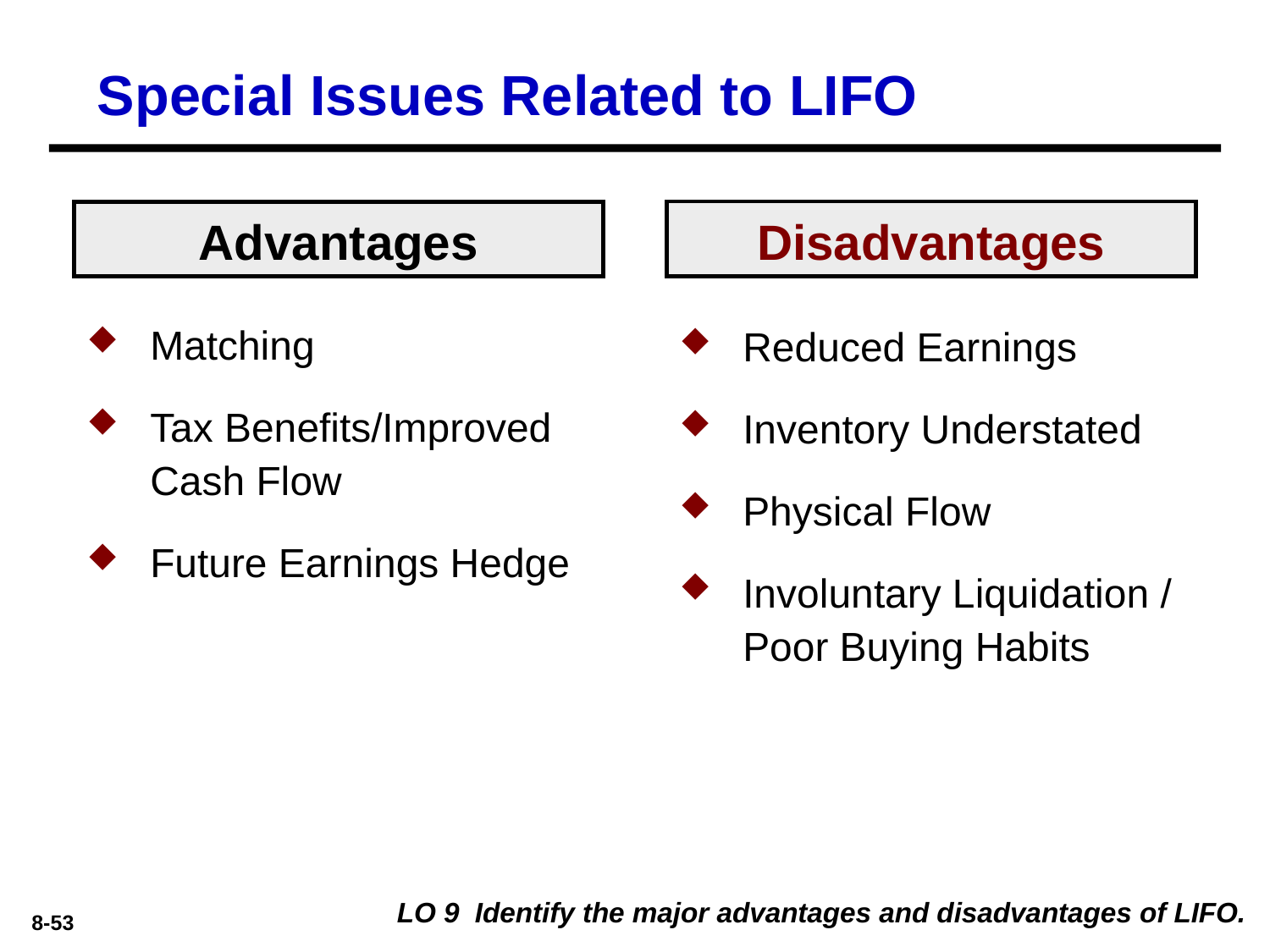

Special Issues Related to LIFO

Disadvantages
Advantages
Matching
Tax Benefits/Improved Cash Flow
Future Earnings Hedge
Reduced Earnings
Inventory Understated
Physical Flow
Involuntary Liquidation / Poor Buying Habits

LO 9  Identify the major advantages and disadvantages of LIFO.